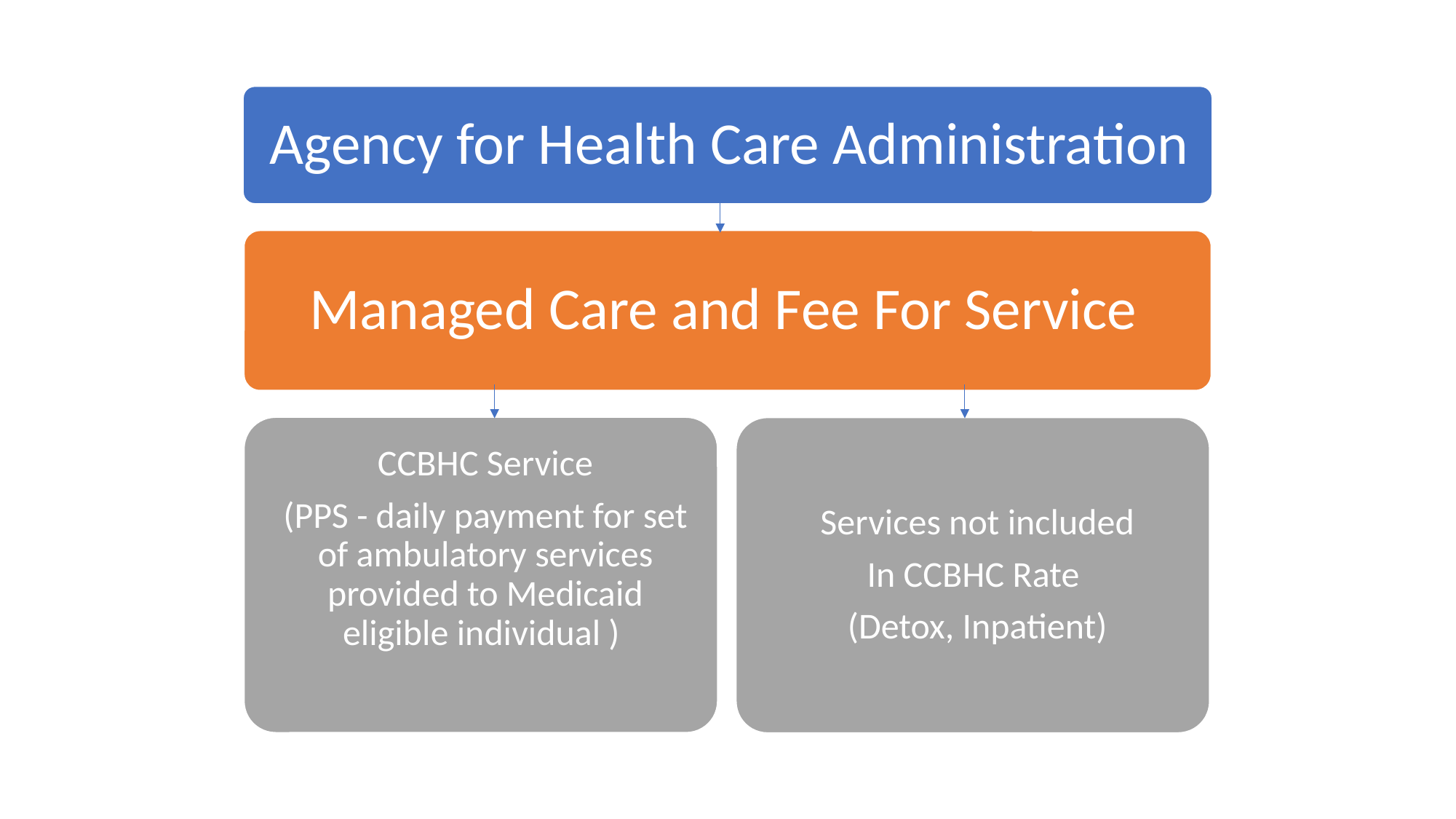

Agency for Health Care Administration
Managed Care and Fee For Service
CCBHC Service
(PPS - daily payment for set of ambulatory services provided to Medicaid eligible individual )

Services not included
In CCBHC Rate
(Detox, Inpatient)